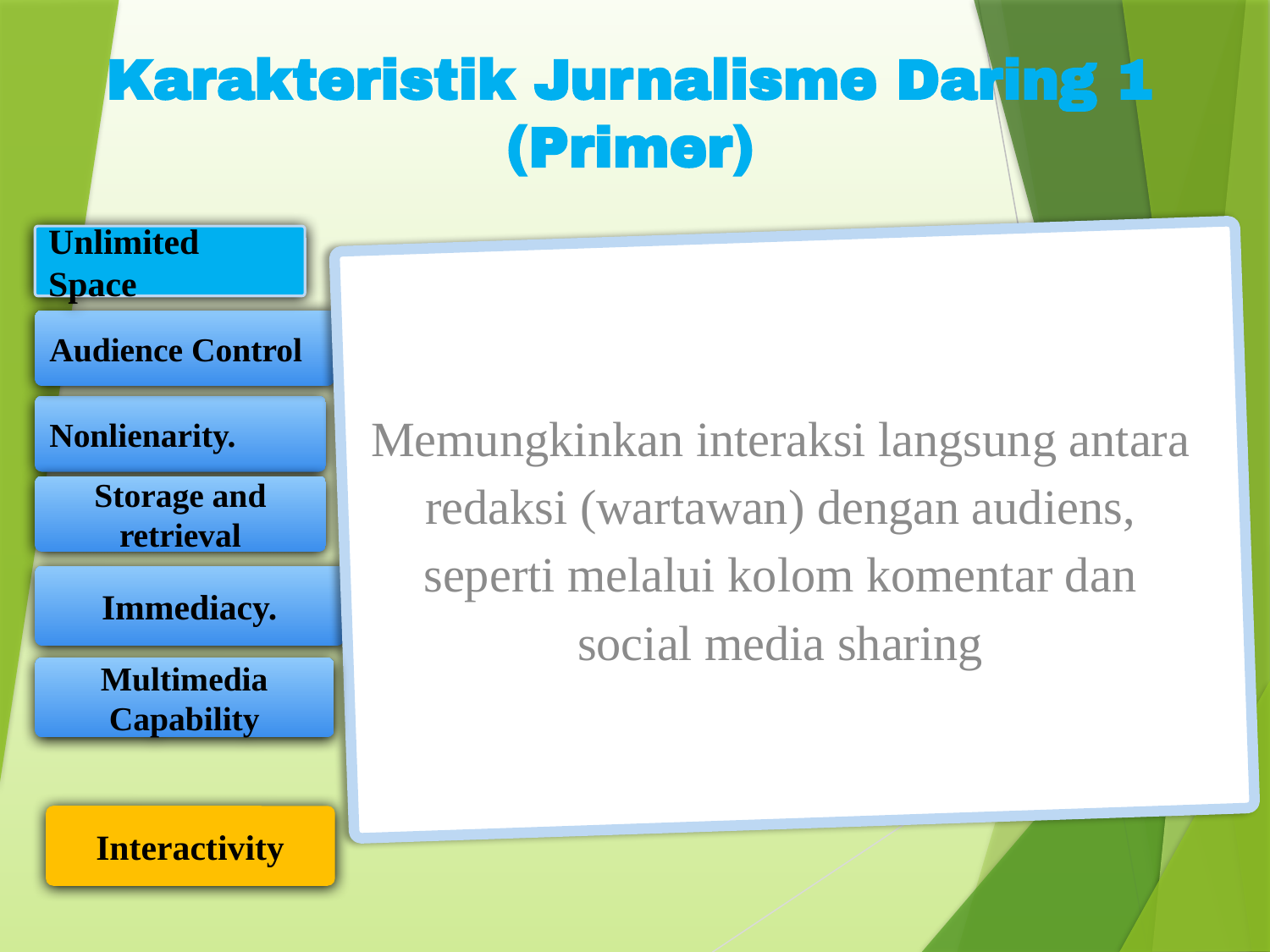

Karakteristik Jurnalisme Daring 1
(Primer)
Unlimited Space

Memungkinkan interaksi langsung antara redaksi (wartawan) dengan audiens, seperti melalui kolom komentar dan social media sharing
Audience Control
Nonlienarity.
Storage and retrieval
Immediacy.
Multimedia Capability
Interactivity